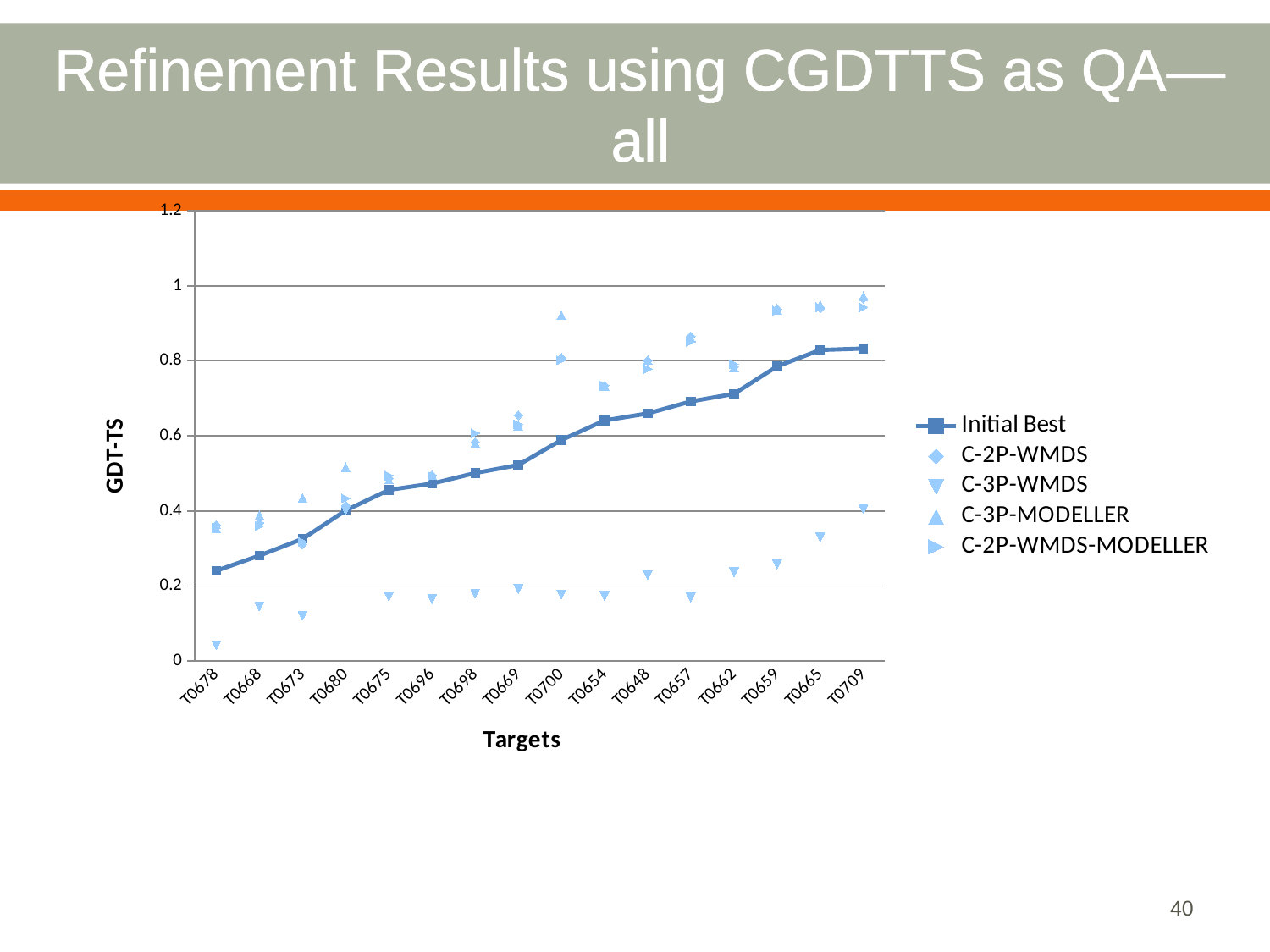

# Refinement Results using CGDTTS as QA—all

### Chart

| Category | Initial Best | C-2P-WMDS | C-3P-WMDS | C-3P-MODELLER | C-2P-WMDS-MODELLER |
|---|---|---|---|---|---|
| T0678 | 0.240309090909091 | 0.3622815 | 0.041535 | 0.35313 | 0.354083 |
| T0668 | 0.280798984771573 | 0.367764 | 0.145083 | 0.388993 | 0.359832000000001 |
| T0673 | 0.32526345177665 | 0.3107285 | 0.119956 | 0.4345385 | 0.317856 |
| T0680 | 0.401067 | 0.4147655 | 0.401067 | 0.5165115 | 0.4336005 |
| T0675 | 0.455955555555556 | 0.486510500000001 | 0.1729225 | 0.483531 | 0.4944845 |
| T0696 | 0.4728 | 0.495462500000001 | 0.165025 | 0.495625000000001 | 0.493387500000001 |
| T0698 | 0.500872 | 0.583118 | 0.1799895 | 0.58127 | 0.607427000000001 |
| T0669 | 0.522267539267016 | 0.654891500000002 | 0.1921225 | 0.626585 | 0.6303435 |
| T0700 | 0.589 | 0.807677000000001 | 0.177355 | 0.921180000000001 | 0.801497500000001 |
| T0654 | 0.641115384615385 | 0.734013 | 0.1737355 | 0.7337415 | 0.734163499999999 |
| T0648 | 0.659825714285714 | 0.800864500000001 | 0.2282605 | 0.801972000000001 | 0.7783905 |
| T0657 | 0.691779569892473 | 0.865534999999999 | 0.169344 | 0.861881 | 0.851033499999998 |
| T0662 | 0.711976243093923 | 0.783917 | 0.2366735 | 0.7823725 | 0.7911945 |
| T0659 | 0.785249740932643 | 0.938532 | 0.2569895 | 0.9364535 | 0.934156500000001 |
| T0665 | 0.829005434782609 | 0.940854000000001 | 0.3291265 | 0.948784000000002 | 0.942778000000001 |
| T0709 | 0.832891534391534 | 0.965644 | 0.404901000000001 | 0.972160499999999 | 0.9430655 |
40